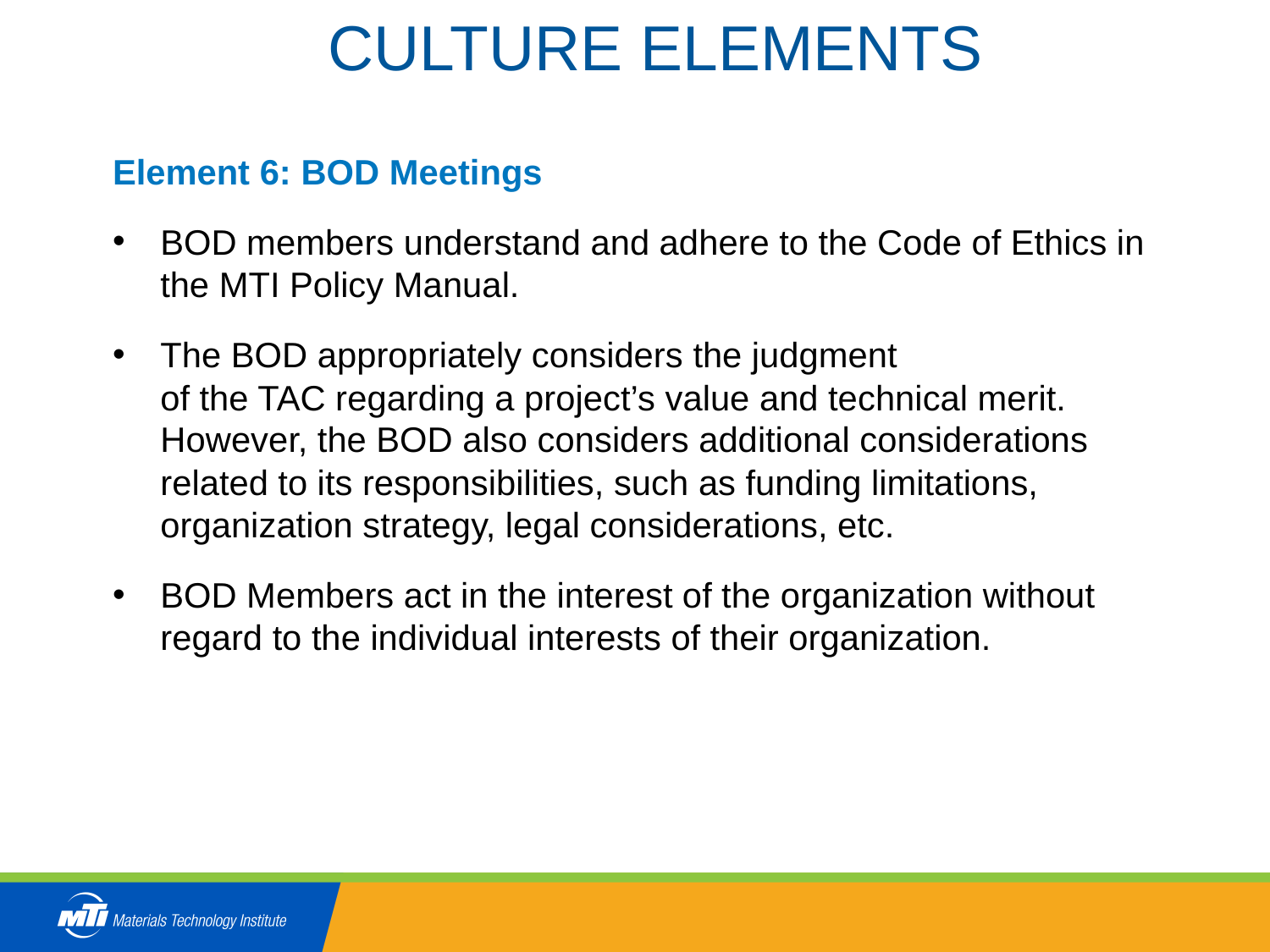

# CULTURE ELEMENTS
Element 6: BOD Meetings
BOD members understand and adhere to the Code of Ethics in the MTI Policy Manual.
The BOD appropriately considers the judgment
of the TAC regarding a project’s value and technical merit. However, the BOD also considers additional considerations related to its responsibilities, such as funding limitations, organization strategy, legal considerations, etc.
BOD Members act in the interest of the organization without regard to the individual interests of their organization.